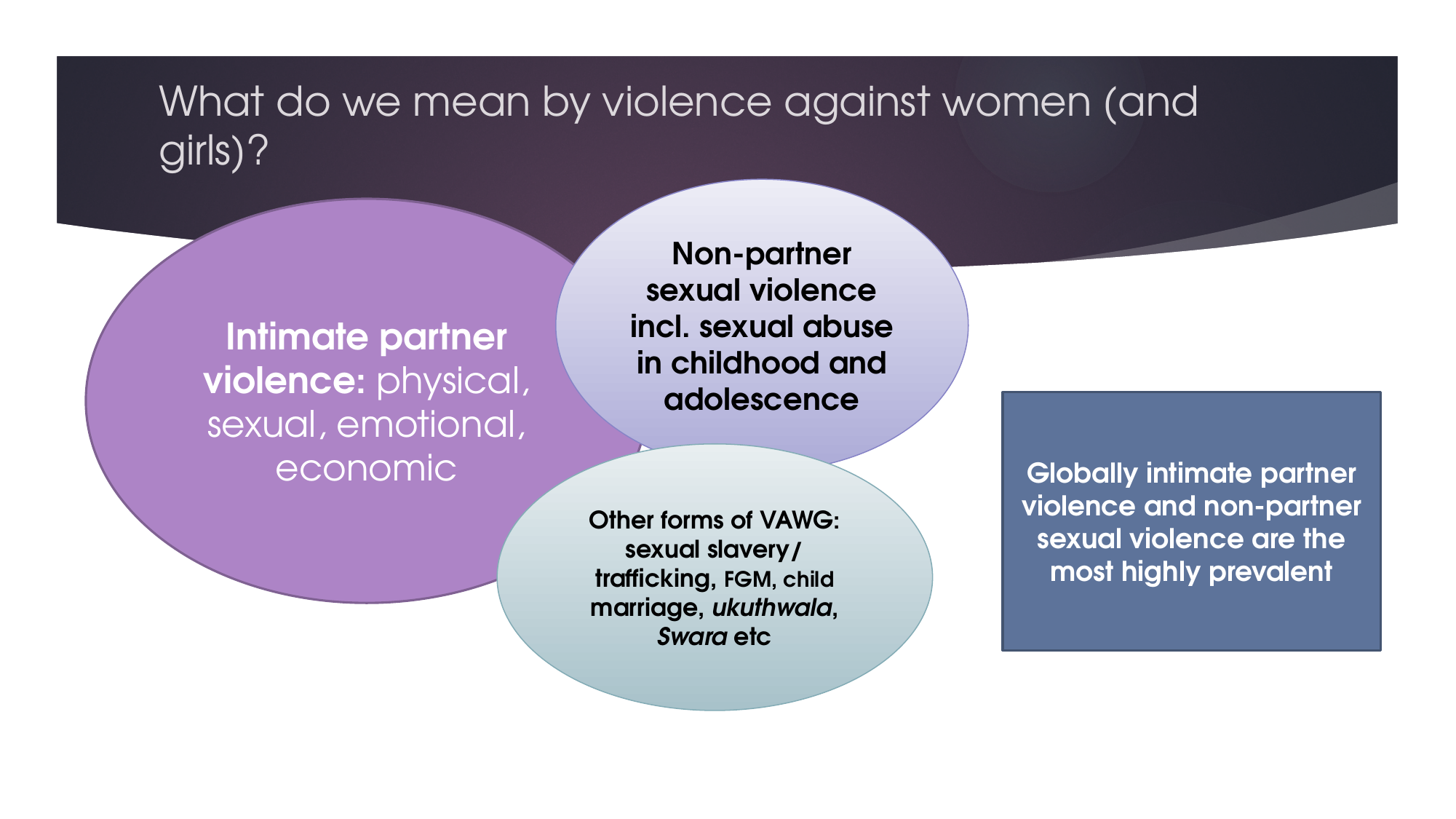

# What do we mean by violence against women (and girls)?
Non-partner sexual violence incl. sexual abuse in childhood and adolescence
Intimate partner violence: physical, sexual, emotional, economic

Globally intimate partner violence and non-partner sexual violence are the most highly prevalent
Other forms of VAWG: sexual slavery/ trafficking, FGM, child marriage, ukuthwala, Swara etc